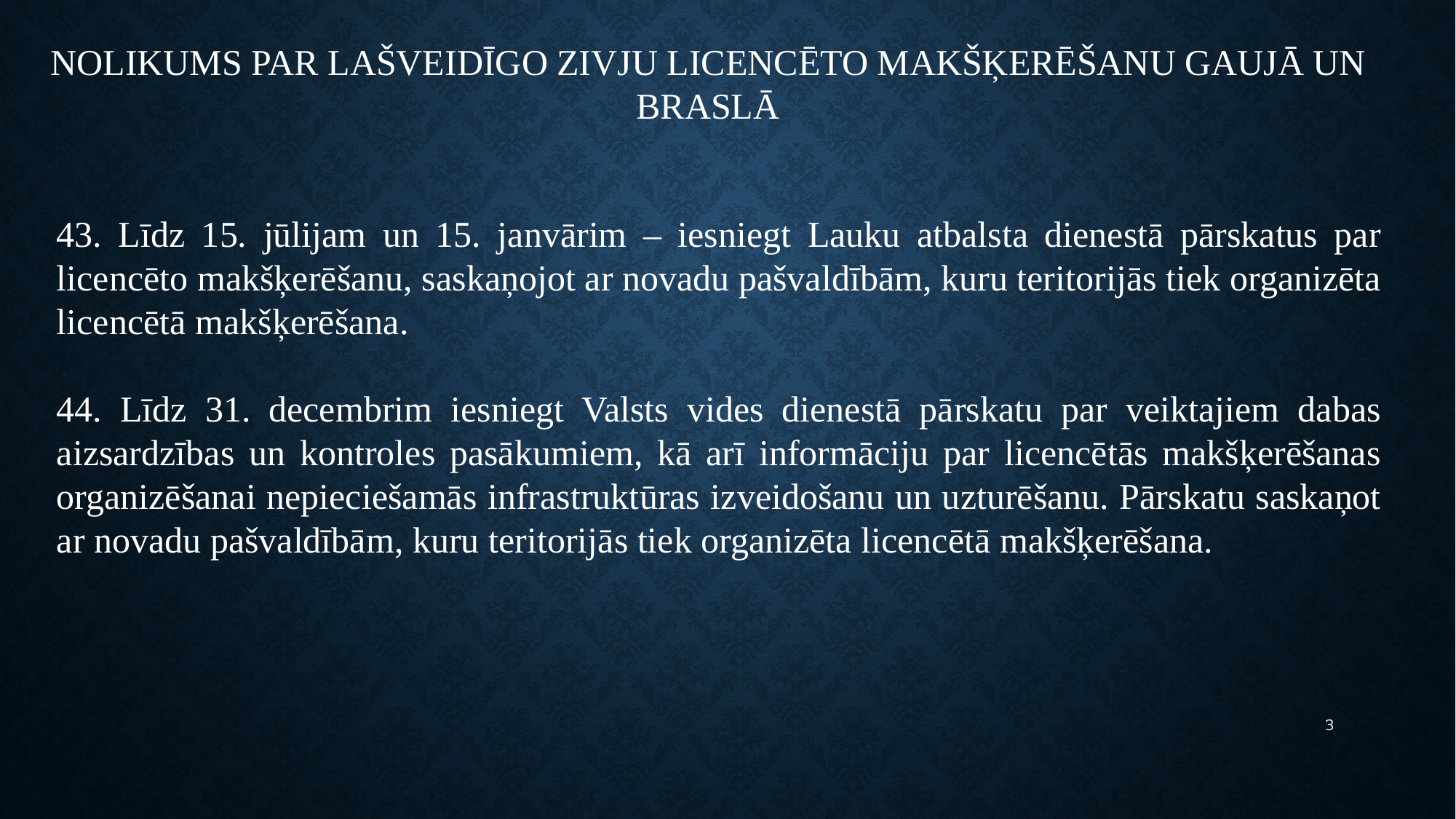

NOLIKUMS PAR LAŠVEIDĪGO ZIVJU LICENCĒTO MAKŠĶERĒŠANU GAUJĀ UN BRASLĀ
43. Līdz 15. jūlijam un 15. janvārim – iesniegt Lauku atbalsta dienestā pārskatus par licencēto makšķerēšanu, saskaņojot ar novadu pašvaldībām, kuru teritorijās tiek organizēta licencētā makšķerēšana.

44. Līdz 31. decembrim iesniegt Valsts vides dienestā pārskatu par veiktajiem dabas aizsardzības un kontroles pasākumiem, kā arī informāciju par licencētās makšķerēšanas organizēšanai nepieciešamās infrastruktūras izveidošanu un uzturēšanu. Pārskatu saskaņot ar novadu pašvaldībām, kuru teritorijās tiek organizēta licencētā makšķerēšana.
3